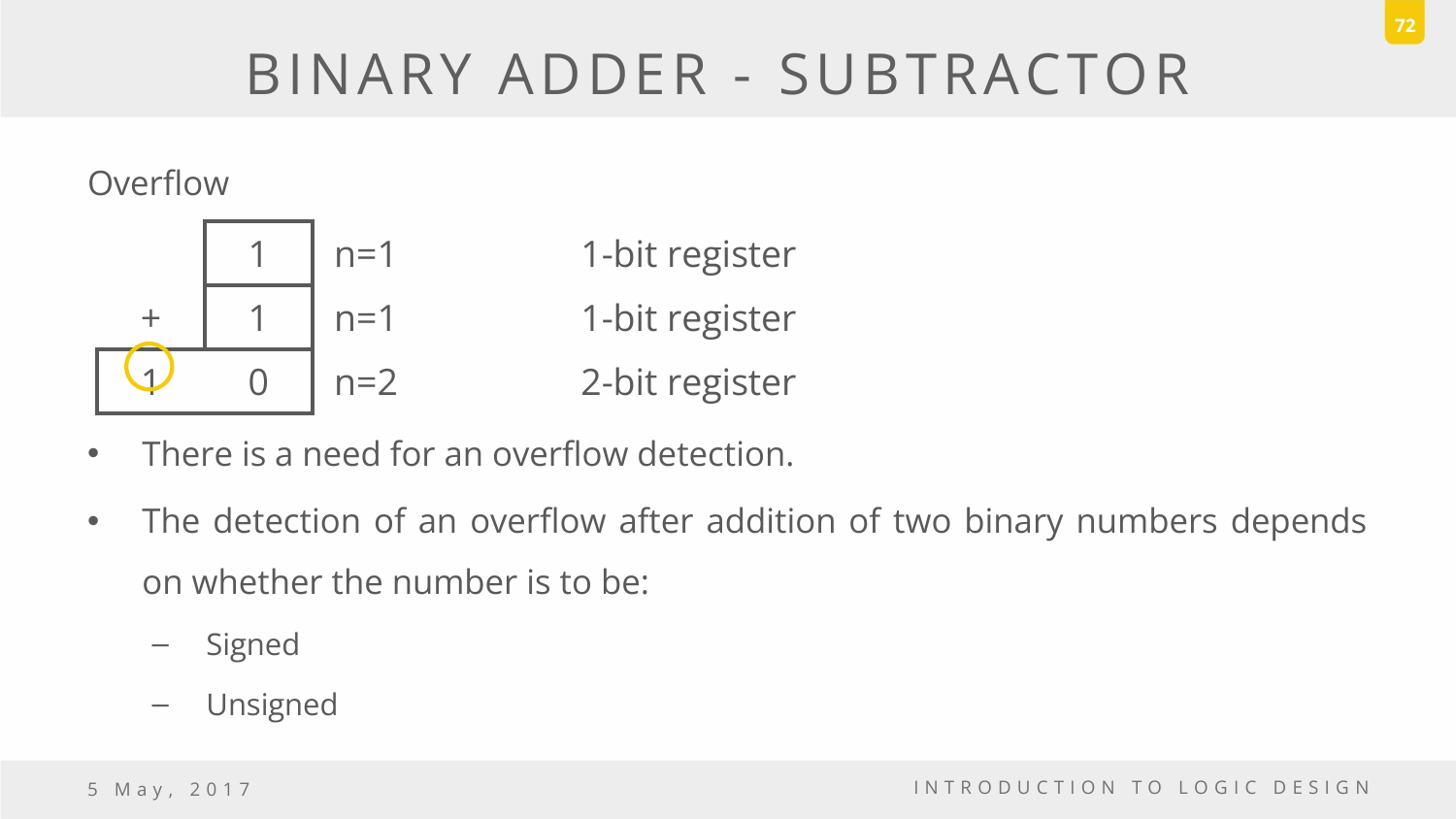

72
# BINARY ADDER - SUBTRACTOR
Overflow

There is a need for an overflow detection.
The detection of an overflow after addition of two binary numbers depends on whether the number is to be:
Signed
Unsigned

|  | 1 | n=1 | 1-bit register |
| --- | --- | --- | --- |
| + | 1 | n=1 | 1-bit register |
| 1 | 0 | n=2 | 2-bit register |

5 May, 2017
INTRODUCTION TO LOGIC DESIGN